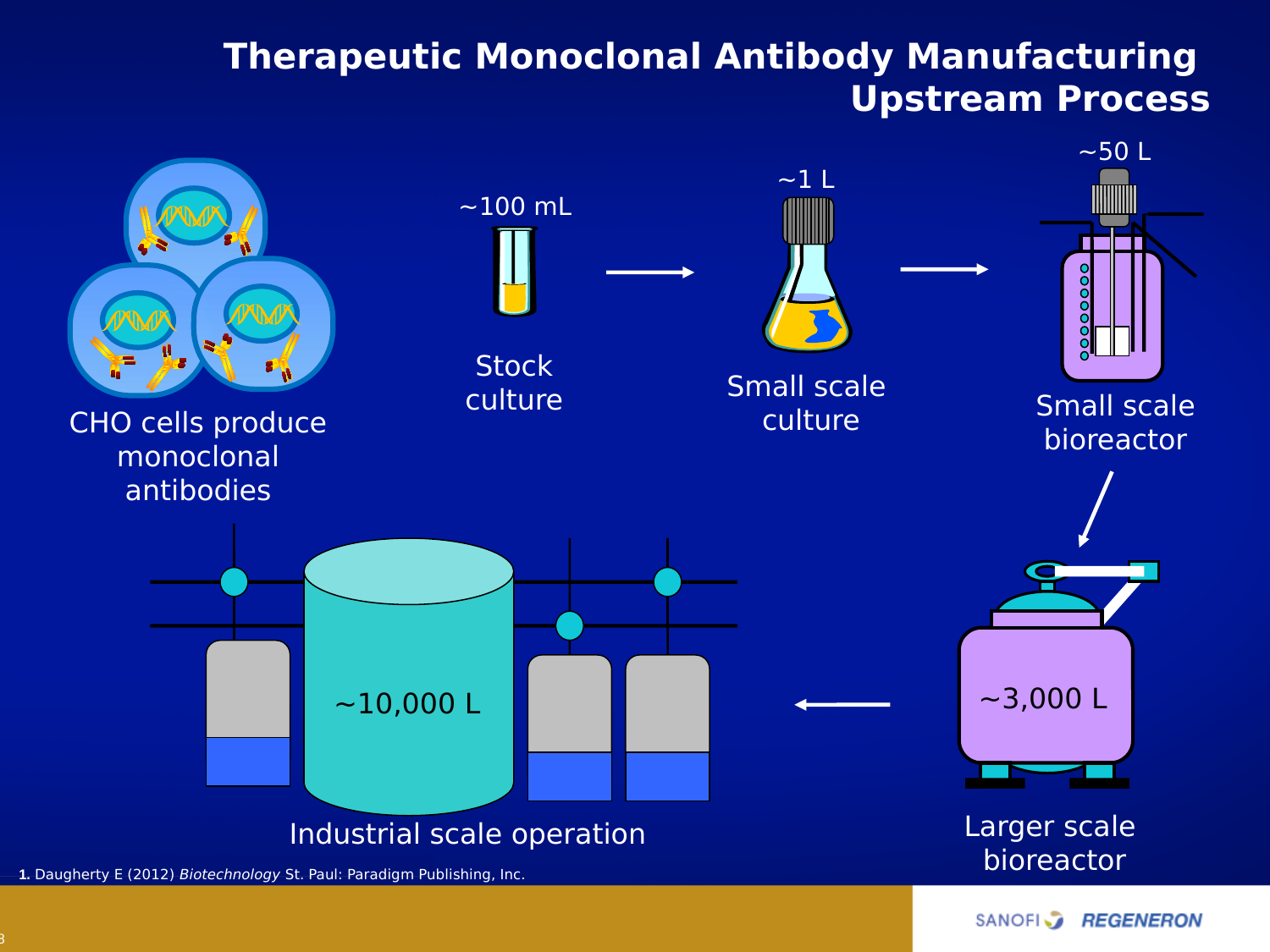

# Therapeutic Monoclonal Antibody Manufacturing Upstream Process
~50 L
~1 L

~100 mL

Stock
culture

Small scale
culture
Small scale
bioreactor
CHO cells produce monoclonal antibodies

~3,000 L
~10,000 L

Larger scale
bioreactor
Industrial scale operation
1. Daugherty E (2012) Biotechnology St. Paul: Paradigm Publishing, Inc.